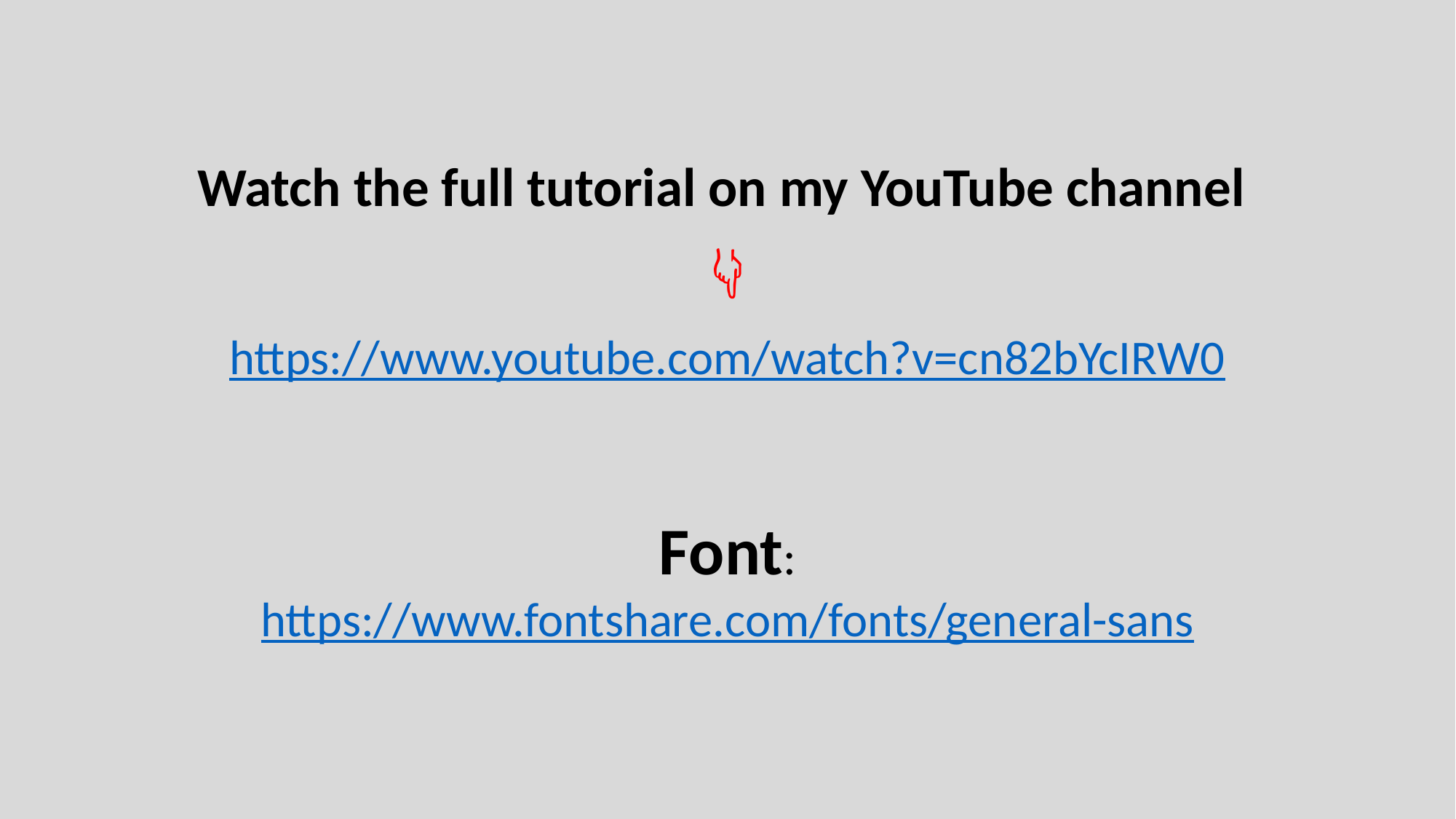

Watch the full tutorial on my YouTube channel
👇
https://www.youtube.com/watch?v=cn82bYcIRW0

Font:
https://www.fontshare.com/fonts/general-sans